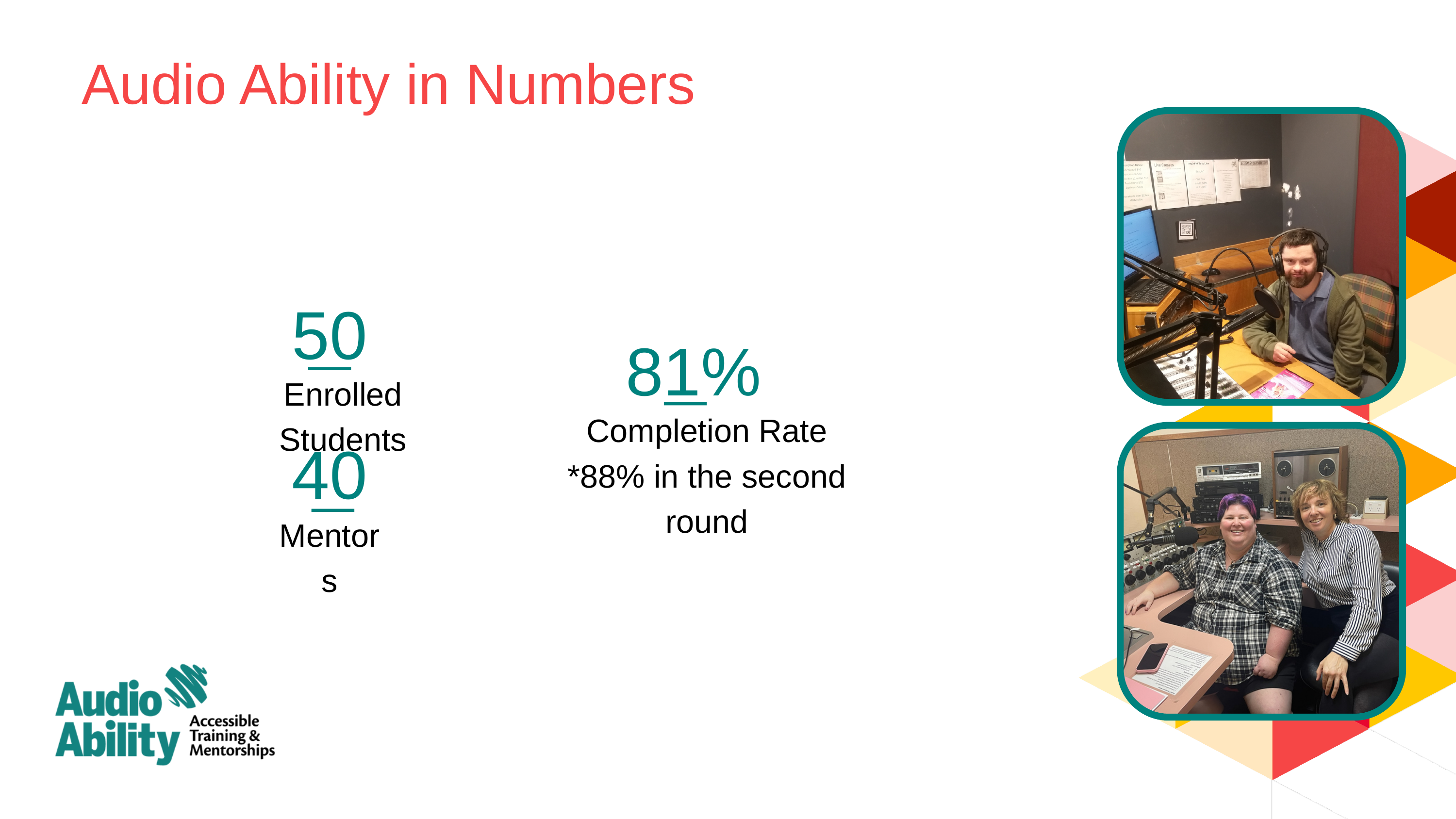

Audio Ability in Numbers

50
81%
Enrolled Students

Completion Rate
*88% in the second round

40

Mentors

6